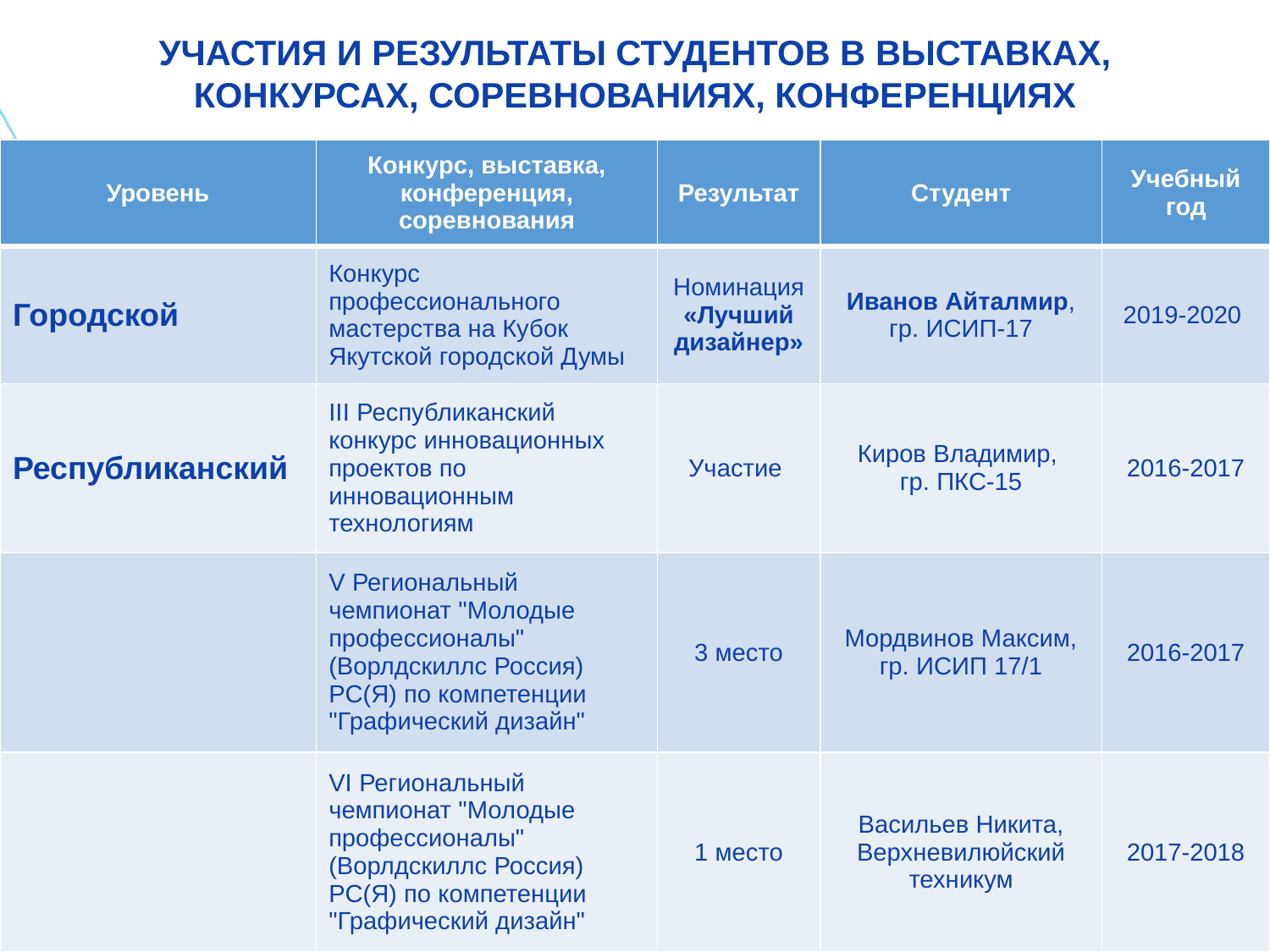

УЧАСТИЯ И РЕЗУЛЬТАТЫ СТУДЕНТОВ В ВЫСТАВКАХ, КОНКУРСАХ, СОРЕВНОВАНИЯХ, КОНФЕРЕНЦИЯХ
| Уровень | Конкурс, выставка, конференция, соревнования | Результат | Студент | Учебный год |
| --- | --- | --- | --- | --- |
| Городской | Конкурс профессионального мастерства на Кубок Якутской городской Думы | Номинация «Лучший дизайнер» | Иванов Айталмир, гр. ИСИП-17 | 2019-2020 |
| Республиканский | III Республиканский конкурс инновационных проектов по инновационным технологиям | Участие | Киров Владимир, гр. ПКС-15 | 2016-2017 |
|  | V Региональный чемпионат "Молодые профессионалы" (Ворлдскиллс Россия) РС(Я) по компетенции "Графический дизайн" | 3 место | Мордвинов Максим, гр. ИСИП 17/1 | 2016-2017 |
|  | VI Региональный чемпионат "Молодые профессионалы" (Ворлдскиллс Россия) РС(Я) по компетенции "Графический дизайн" | 1 место | Васильев Никита, Верхневилюйский техникум | 2017-2018 |